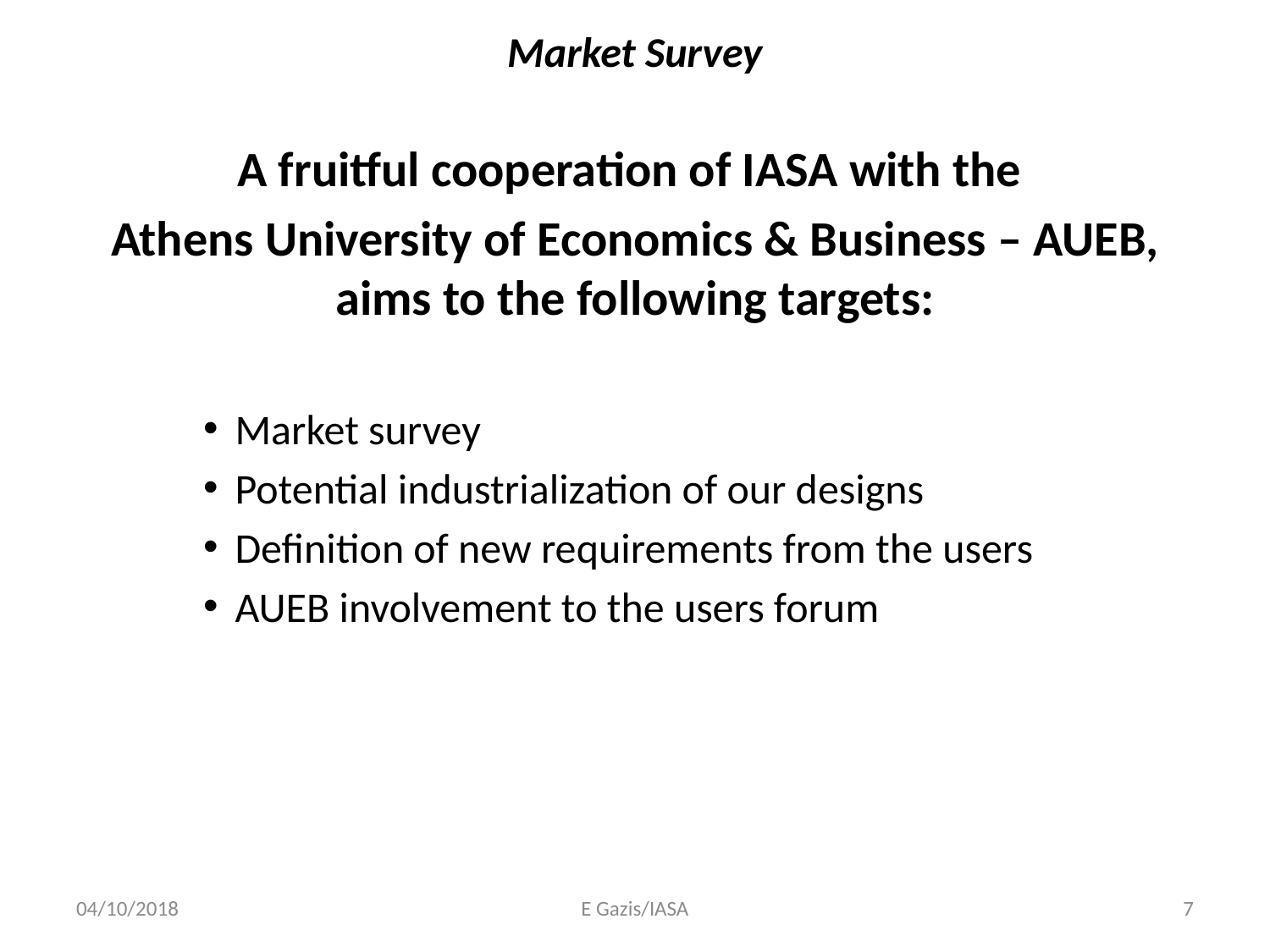

# Market Survey
A fruitful cooperation of IASA with the
Athens University of Economics & Business – AUEB, aims to the following targets:

Market survey
Potential industrialization of our designs
Definition of new requirements from the users
AUEB involvement to the users forum
04/10/2018
E Gazis/IASA
7